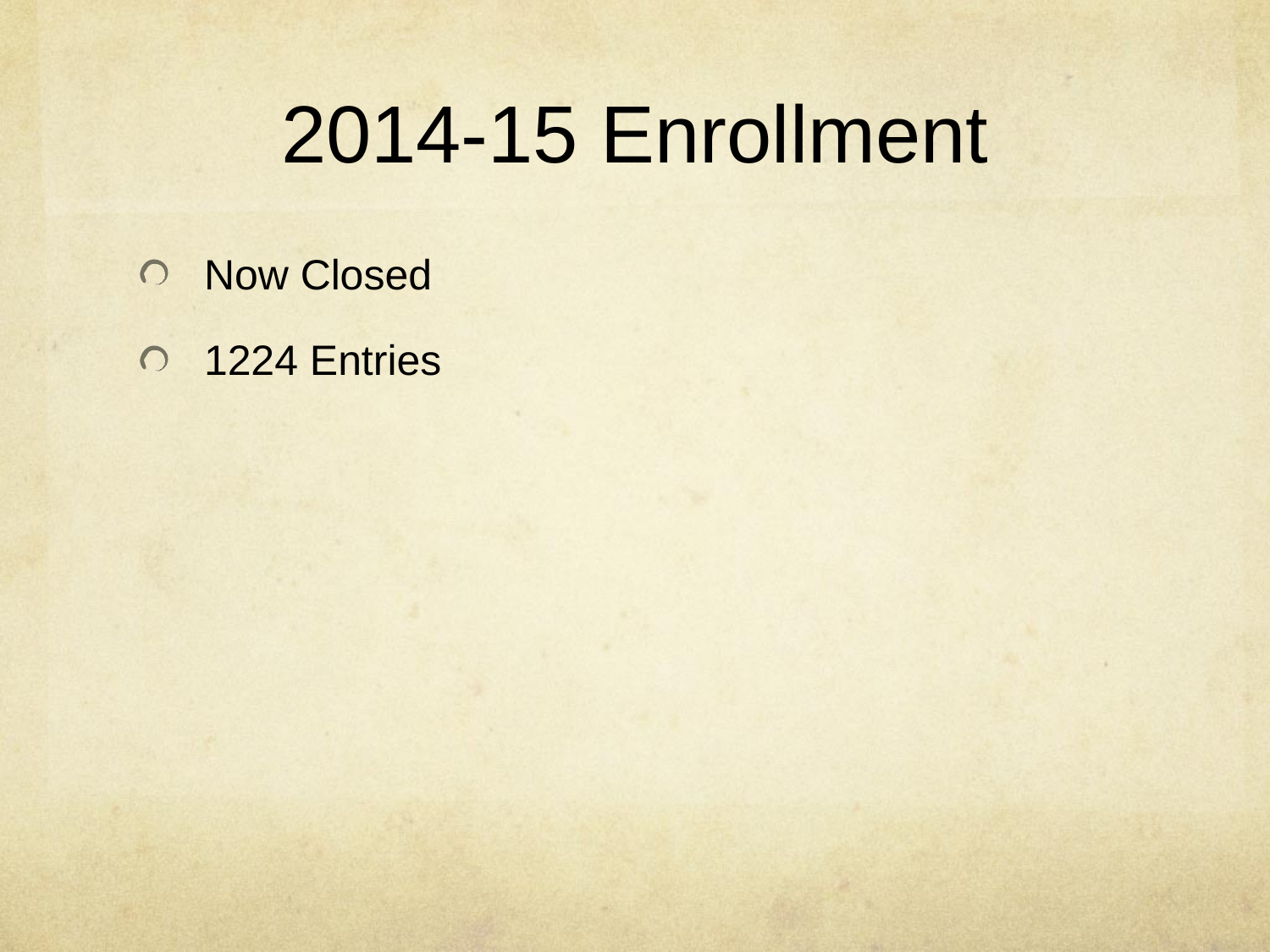

# 2014-15 Enrollment
Now Closed
1224 Entries